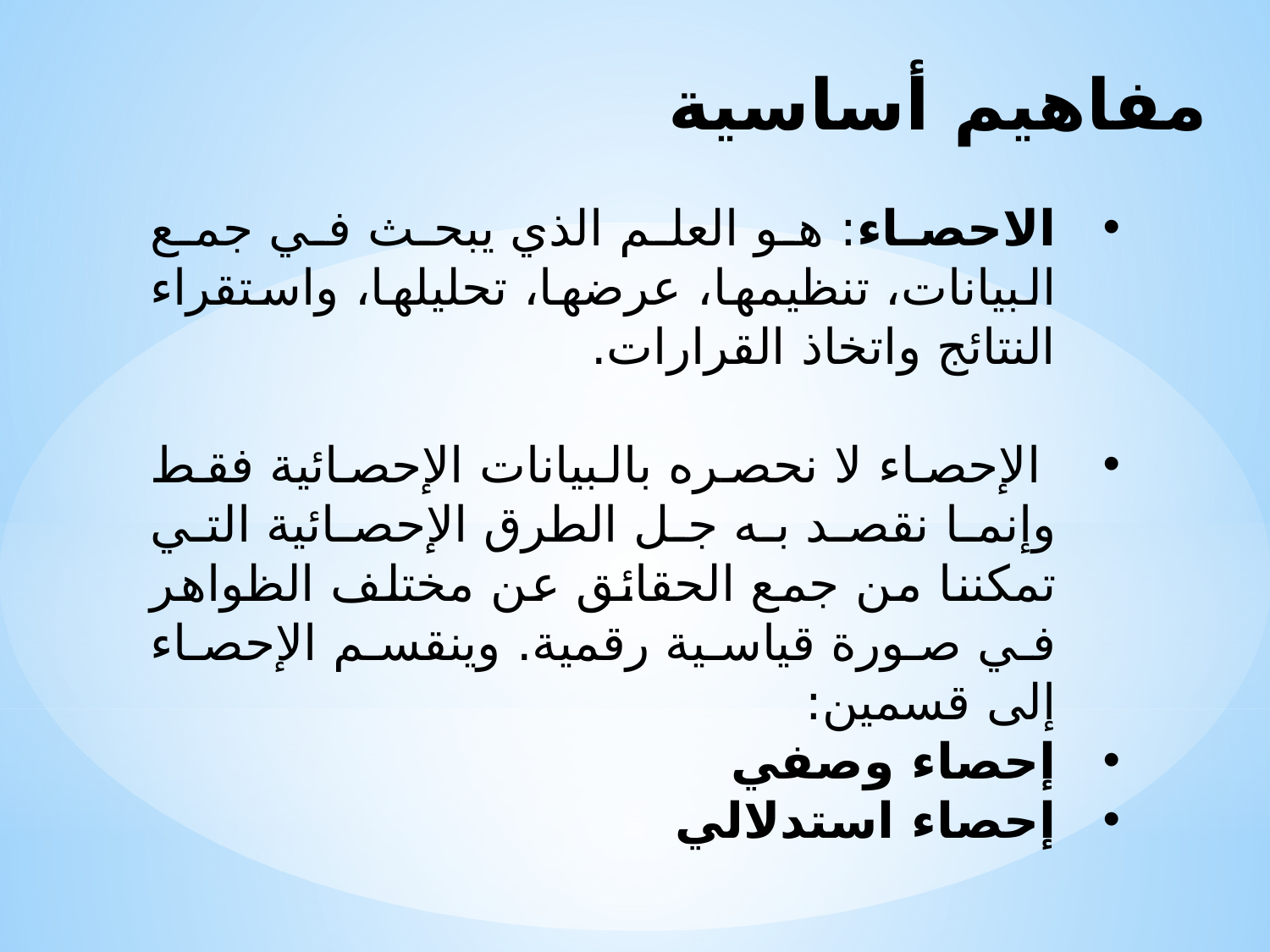

مفاهيم أساسية
الاحصاء: هو العلم الذي يبحث في جمع البيانات، تنظيمها، عرضها، تحليلها، واستقراء النتائج واتخاذ القرارات.

 الإحصاء لا نحصره بالبيانات الإحصائية فقط وإنما نقصد به جل الطرق الإحصائية التي تمكننا من جمع الحقائق عن مختلف الظواهر في صورة قياسية رقمية. وينقسم الإحصاء إلى قسمين:
إحصاء وصفي
إحصاء استدلالي